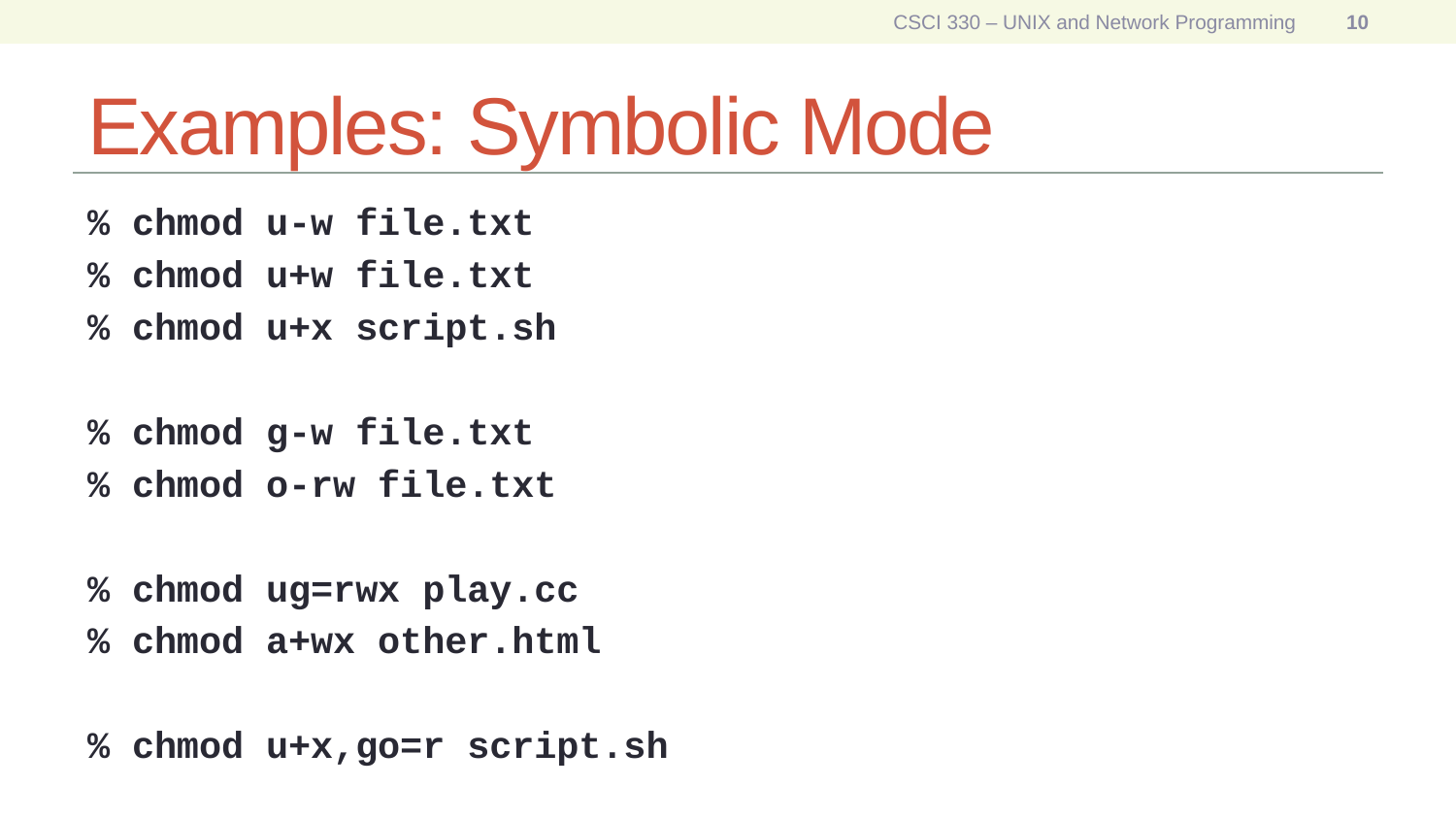

CSCI 330 – UNIX and Network Programming
10
# Examples: Symbolic Mode
% chmod u-w file.txt
% chmod u+w file.txt
% chmod u+x script.sh

% chmod g-w file.txt
% chmod o-rw file.txt

% chmod ug=rwx play.cc
% chmod a+wx other.html

% chmod u+x,go=r script.sh